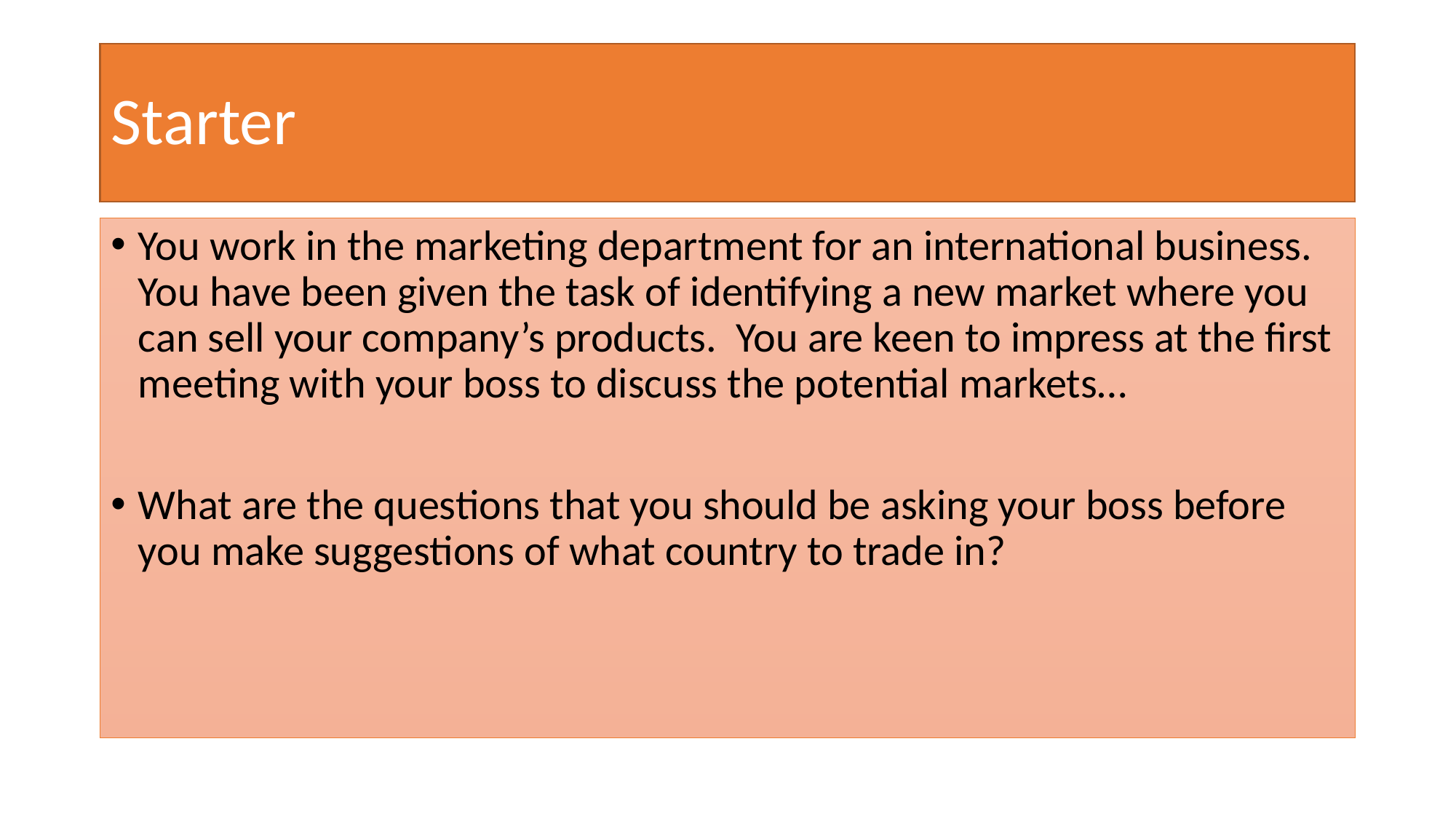

# Starter
You work in the marketing department for an international business.  You have been given the task of identifying a new market where you can sell your company’s products.  You are keen to impress at the first meeting with your boss to discuss the potential markets…

What are the questions that you should be asking your boss before you make suggestions of what country to trade in?